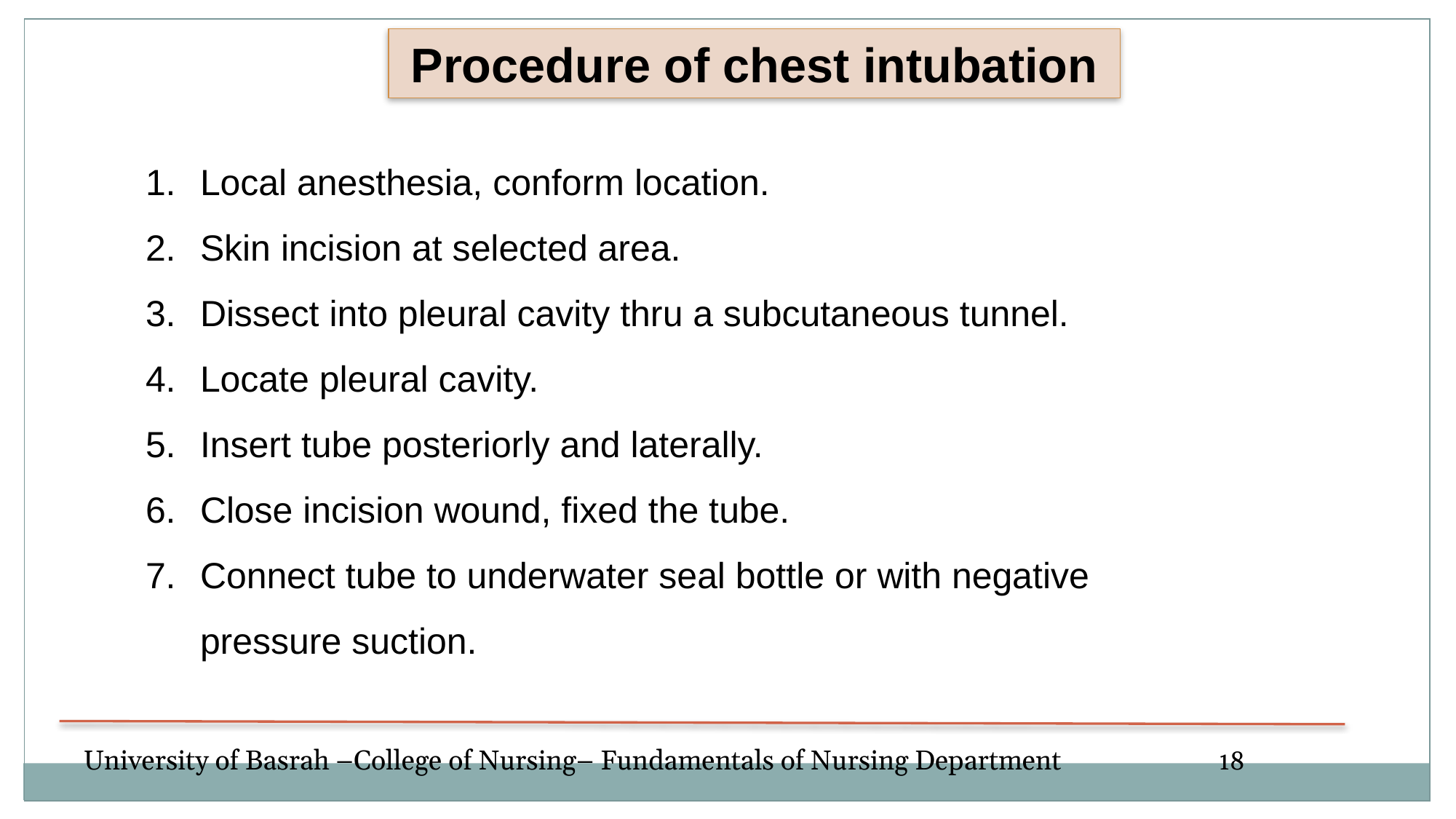

Procedure of chest intubation
Local anesthesia, conform location.
Skin incision at selected area.
Dissect into pleural cavity thru a subcutaneous tunnel.
Locate pleural cavity.
Insert tube posteriorly and laterally.
Close incision wound, fixed the tube.
Connect tube to underwater seal bottle or with negative pressure suction.

University of Basrah –College of Nursing– Fundamentals of Nursing Department

18